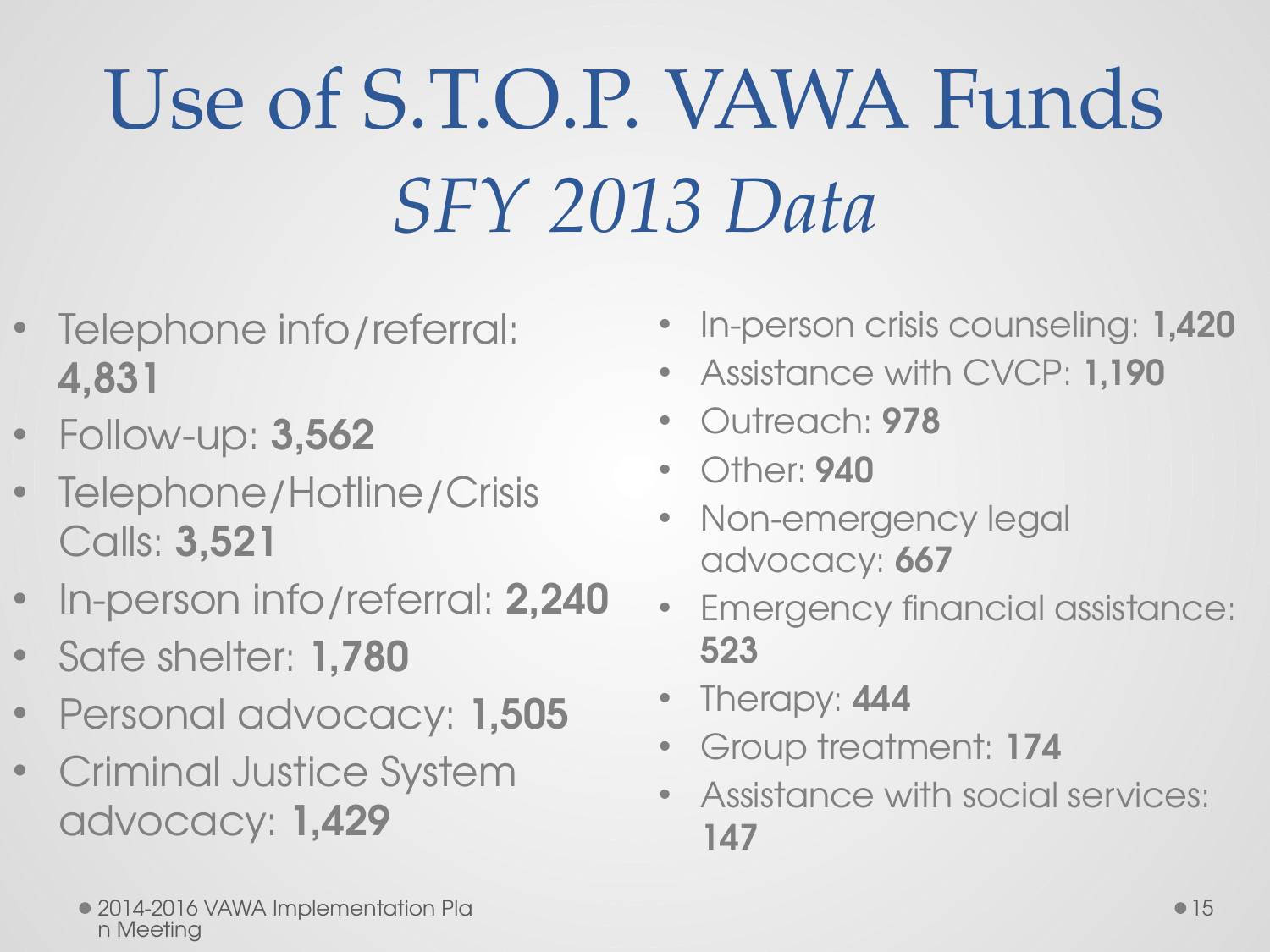

# Use of S.T.O.P. VAWA Funds SFY 2013 Data
Telephone info/referral: 4,831
Follow-up: 3,562
Telephone/Hotline/Crisis Calls: 3,521
In-person info/referral: 2,240
Safe shelter: 1,780
Personal advocacy: 1,505
Criminal Justice System advocacy: 1,429
In-person crisis counseling: 1,420
Assistance with CVCP: 1,190
Outreach: 978
Other: 940
Non-emergency legal advocacy: 667
Emergency financial assistance: 523
Therapy: 444
Group treatment: 174
Assistance with social services: 147
2014-2016 VAWA Implementation Plan Meeting
15